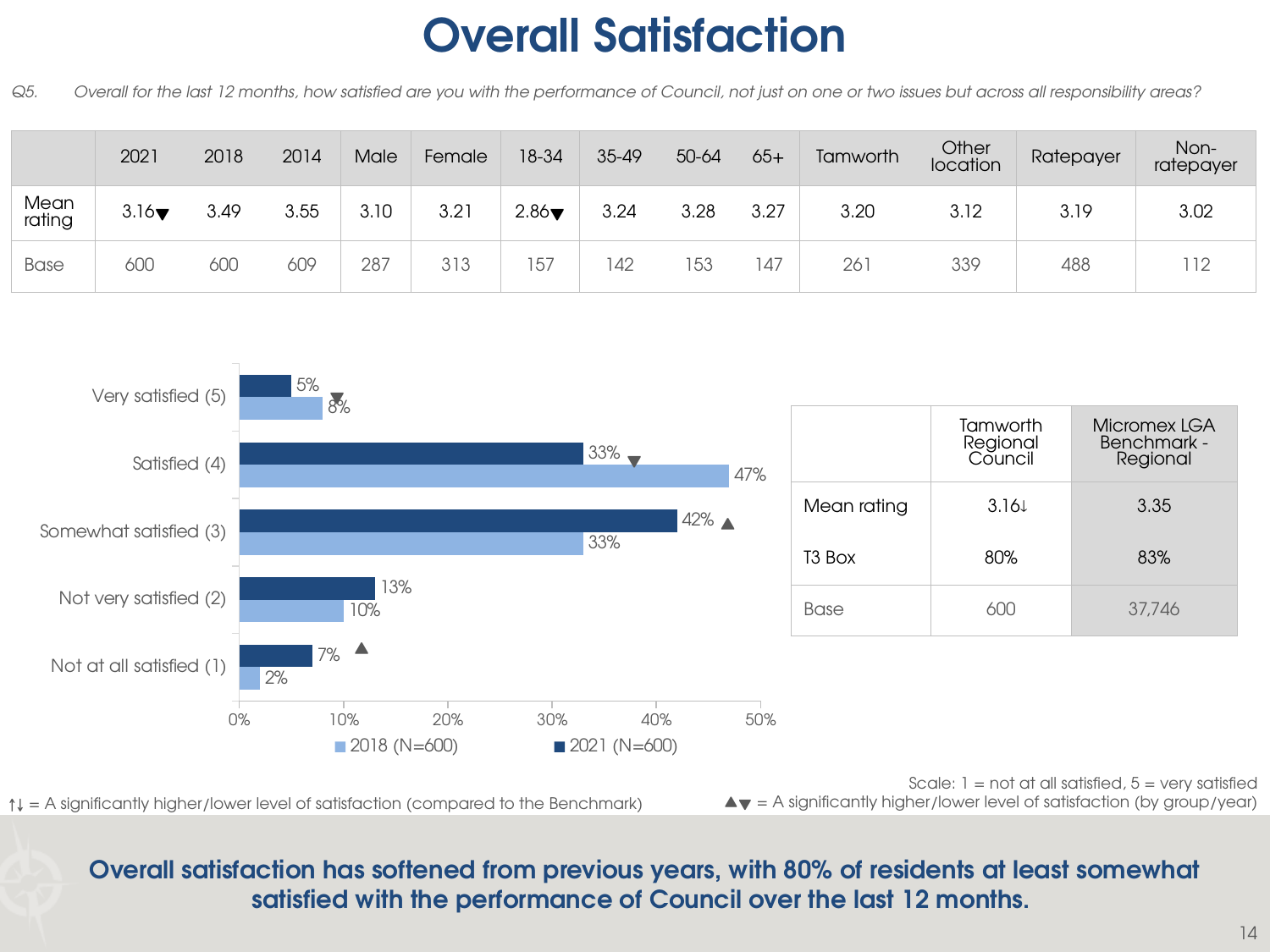

Overall Satisfaction
Q5.	Overall for the last 12 months, how satisfied are you with the performance of Council, not just on one or two issues but across all responsibility areas?
|  | 2021 | 2018 | 2014 | Male | Female | 18-34 | 35-49 | 50-64 | 65+ | Tamworth | Other location | Ratepayer | Non-ratepayer |
| --- | --- | --- | --- | --- | --- | --- | --- | --- | --- | --- | --- | --- | --- |
| Mean rating | 3.16▼ | 3.49 | 3.55 | 3.10 | 3.21 | 2.86▼ | 3.24 | 3.28 | 3.27 | 3.20 | 3.12 | 3.19 | 3.02 |
| Base | 600 | 600 | 609 | 287 | 313 | 157 | 142 | 153 | 147 | 261 | 339 | 488 | 112 |

### Chart

| Category | 2021 (N=600) | 2018 (N=600) |
|---|---|---|
| Very satisfied (5) | 0.05 | 0.08 |
| Satisfied (4) | 0.33 | 0.47 |
| Somewhat satisfied (3) | 0.42 | 0.33 |
| Not very satisfied (2) | 0.13 | 0.1 |
| Not at all satisfied (1) | 0.07 | 0.02 |
▼
|  | Tamworth Regional Council | Micromex LGA Benchmark - Regional |
| --- | --- | --- |
| Mean rating | 3.16↓ | 3.35 |
| T3 Box | 80% | 83% |
| Base | 600 | 37,746 |
▼
▲
▲
Scale: 1 = not at all satisfied, 5 = very satisfied
▲▼ = A significantly higher/lower level of satisfaction (by group/year)
↑↓ = A significantly higher/lower level of satisfaction (compared to the Benchmark)
Overall satisfaction has softened from previous years, with 80% of residents at least somewhat satisfied with the performance of Council over the last 12 months.